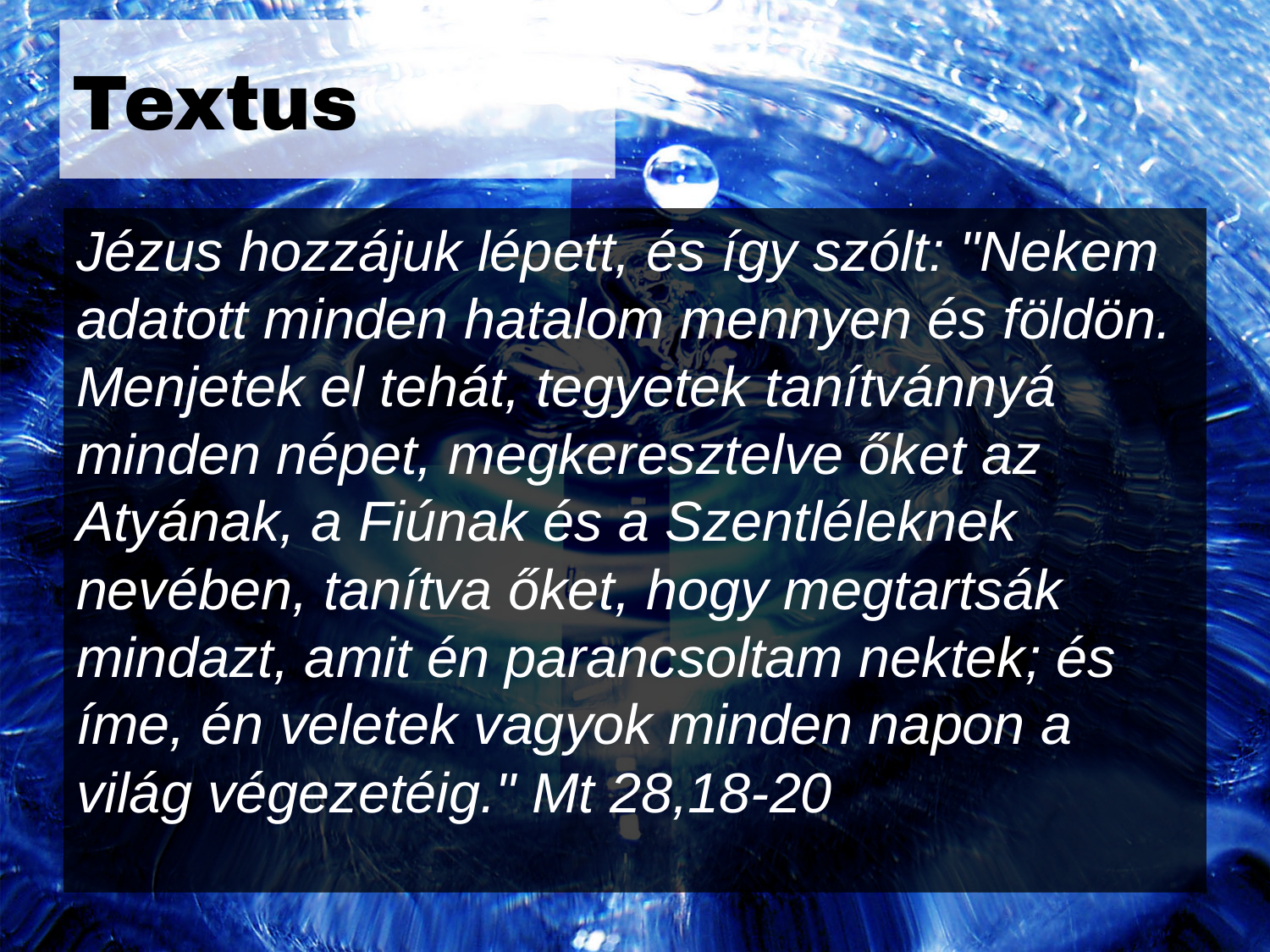

# Textus
Jézus hozzájuk lépett, és így szólt: "Nekem adatott minden hatalom mennyen és földön. Menjetek el tehát, tegyetek tanítvánnyá minden népet, megkeresztelve őket az Atyának, a Fiúnak és a Szentléleknek nevében, tanítva őket, hogy megtartsák mindazt, amit én parancsoltam nektek; és íme, én veletek vagyok minden napon a világ végezetéig." Mt 28,18-20